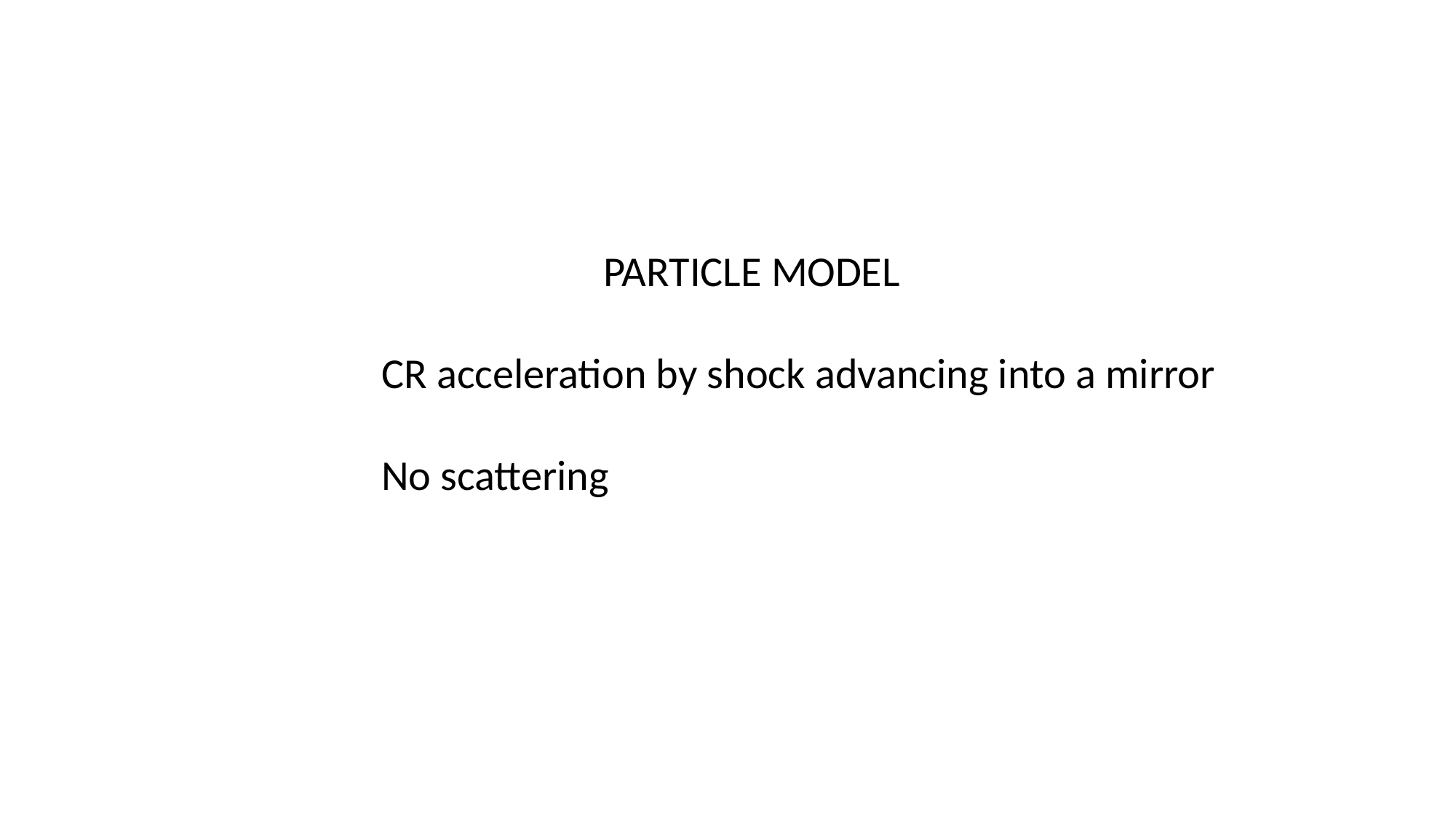

PARTICLE MODEL

CR acceleration by shock advancing into a mirror

No scattering